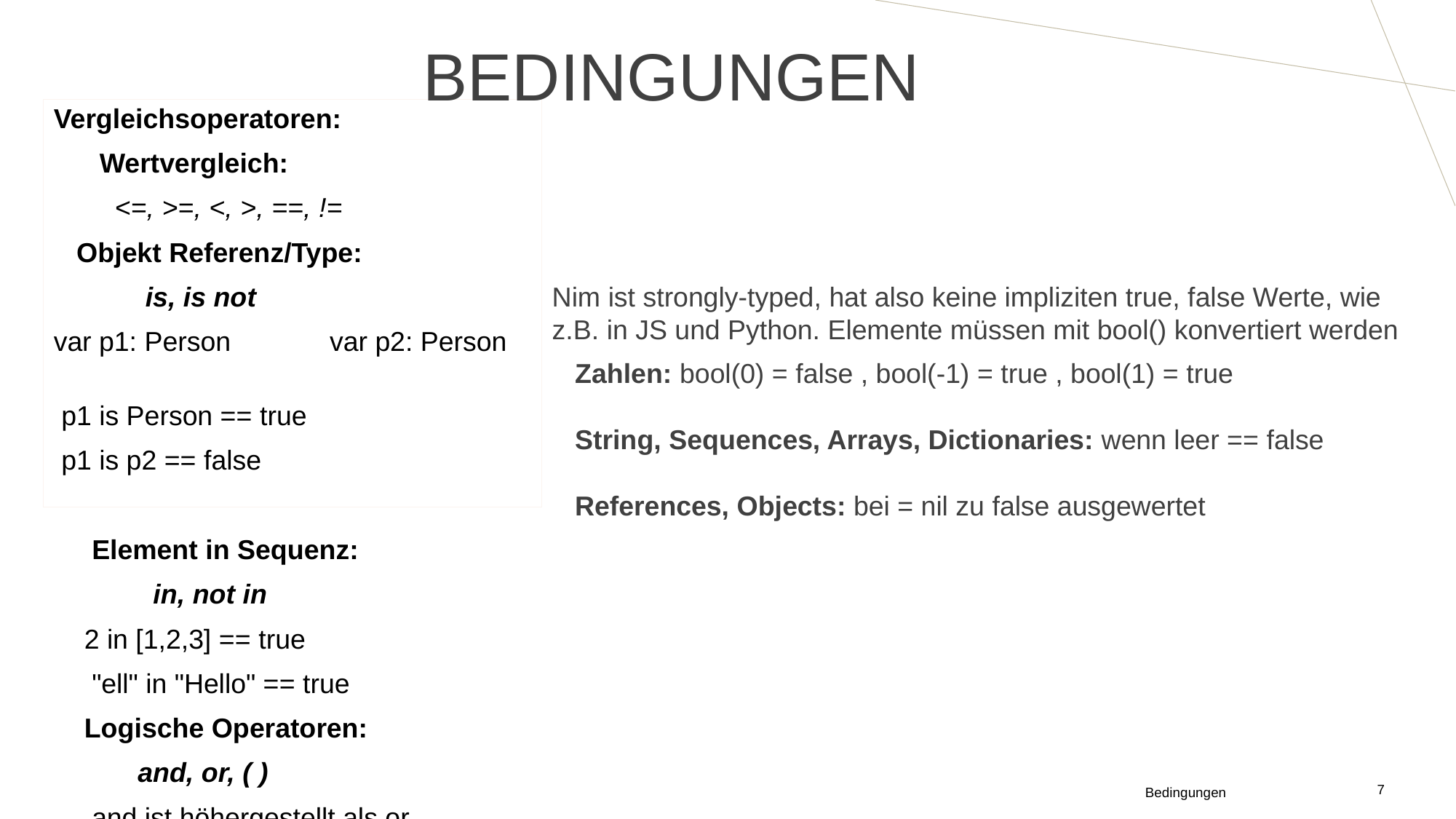

BEDINGUNGEN
# Vergleichsoperatoren:
      Wertvergleich:
        <=, >=, <, >, ==, !=
   Objekt Referenz/Type:
            is, is not
var p1: Person             var p2: Person
 p1 is Person == true
 p1 is p2 == false

     Element in Sequenz:
             in, not in
    2 in [1,2,3] == true
     "ell" in "Hello" == true
    Logische Operatoren:
           and, or, ( )
     and ist höhergestellt als or

Nim ist strongly-typed, hat also keine impliziten true, false Werte, wie z.B. in JS und Python. Elemente müssen mit bool() konvertiert werden
   Zahlen: bool(0) = false , bool(-1) = true , bool(1) = true
   String, Sequences, Arrays, Dictionaries: wenn leer == false
   References, Objects: bei = nil zu false ausgewertet
Bedingungen
7